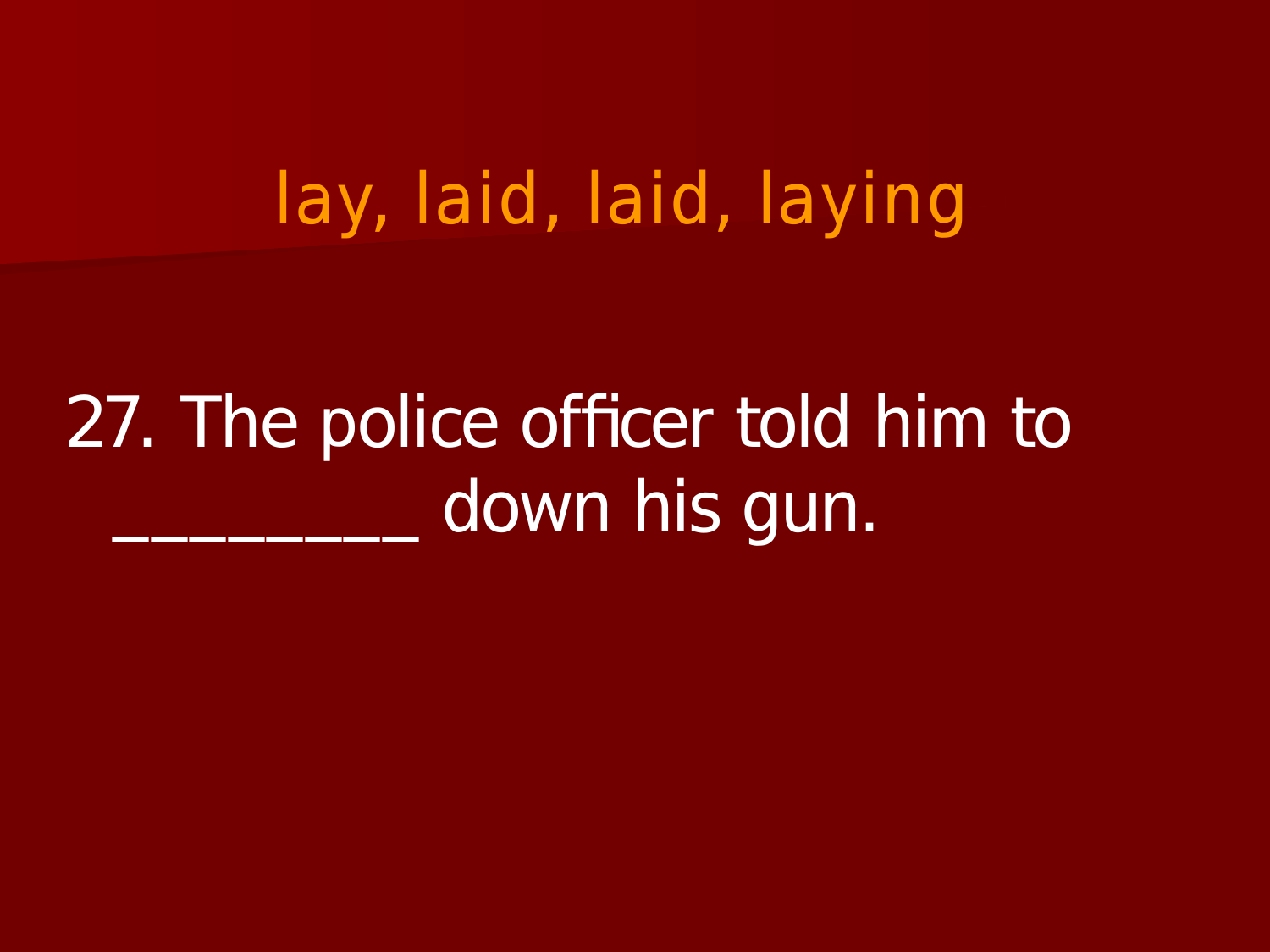

# lay, laid, laid, laying
27. The police officer told him to ________ down his gun.